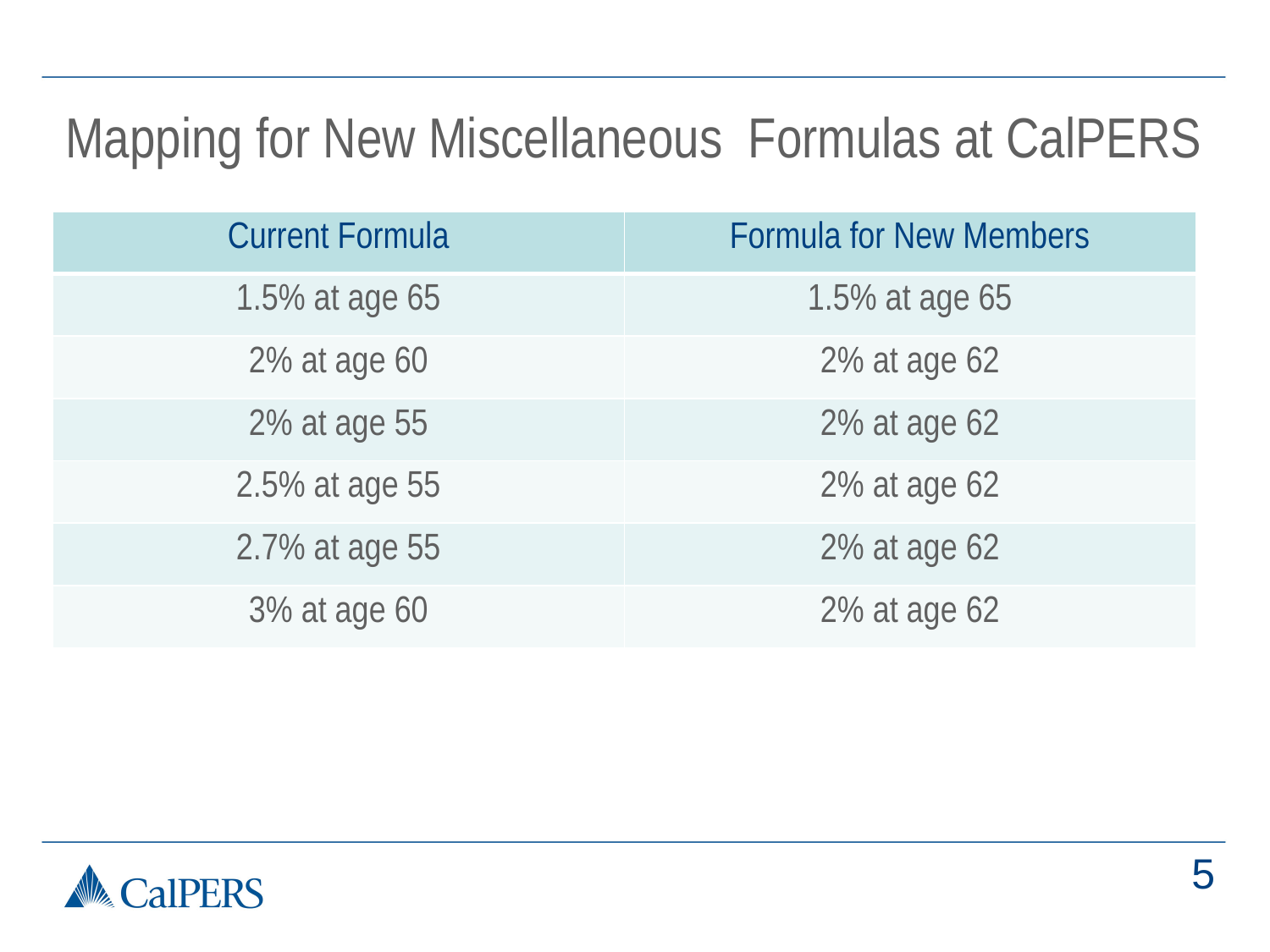

# Mapping for New Miscellaneous  Formulas at CalPERS
| Current Formula | Formula for New Members |
| --- | --- |
| 1.5% at age 65 | 1.5% at age 65 |
| 2% at age 60 | 2% at age 62 |
| 2% at age 55 | 2% at age 62 |
| 2.5% at age 55 | 2% at age 62 |
| 2.7% at age 55 | 2% at age 62 |
| 3% at age 60 | 2% at age 62 |
5